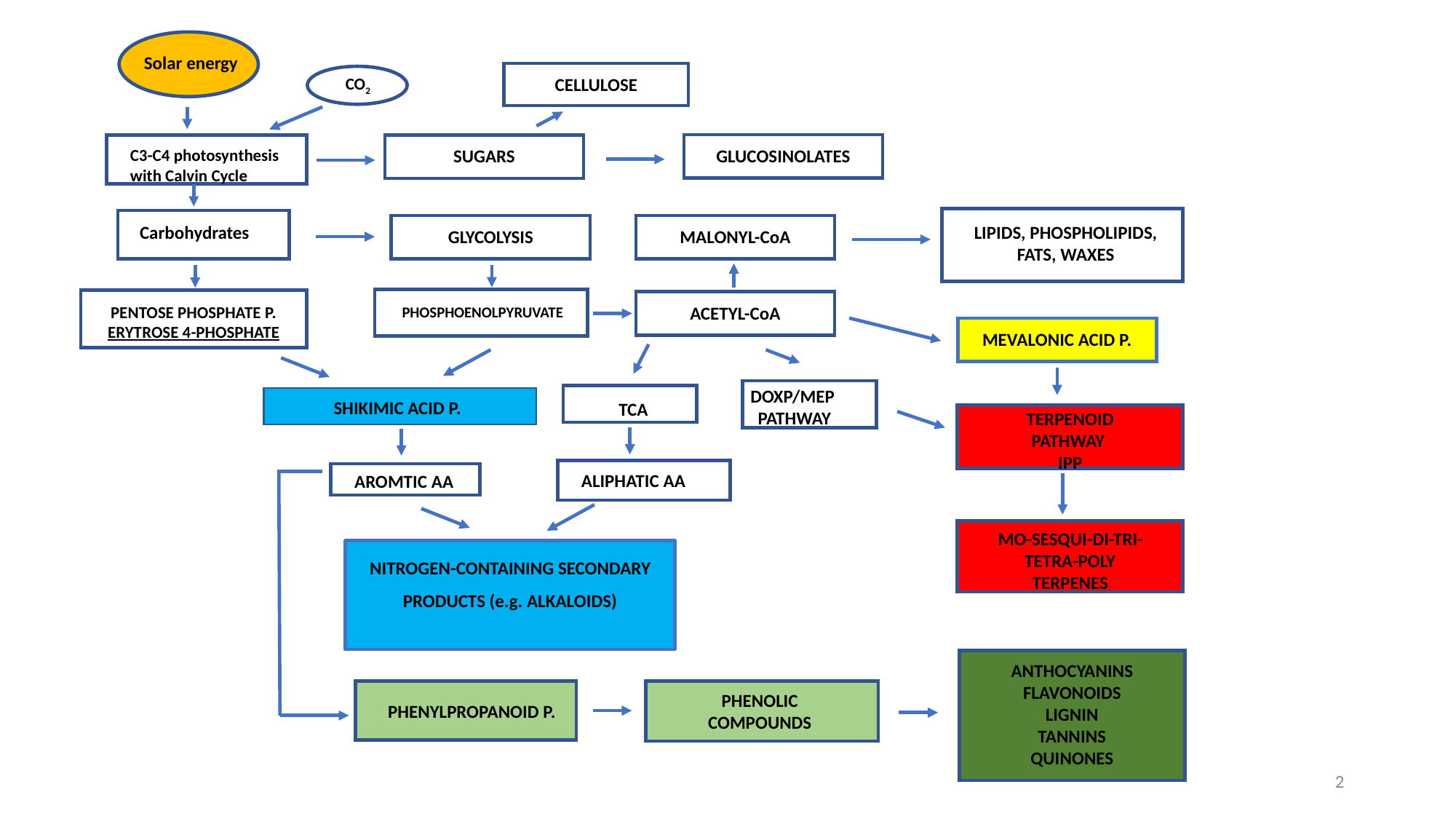

Solar energy

CELLULOSE

CO2

GLUCOSINOLATES

C3-C4 photosynthesis with Calvin Cycle

SUGARS

LIPIDS, PHOSPHOLIPIDS, FATS, WAXES

Carbohydrates

GLYCOLYSIS

MALONYL-CoA

PHOSPHOENOLPYRUVATE

PENTOSE PHOSPHATE P.
ERYTROSE 4-PHOSPHATE

ACETYL-CoA

MEVALONIC ACID P.
DOXP/MEP
PATHWAY

SHIKIMIC ACID P.
TERPENOID
PATHWAY
IPP

TCA

ALIPHATIC AA
AROMTIC AA

MO-SESQUI-DI-TRI-TETRA-POLY
TERPENES
NITROGEN-CONTAINING SECONDARY PRODUCTS (e.g. ALKALOIDS)

ANTHOCYANINS
FLAVONOIDS
LIGNIN
TANNINS
QUINONES

PHENOLIC COMPOUNDS
PHENYLPROPANOID P.
2